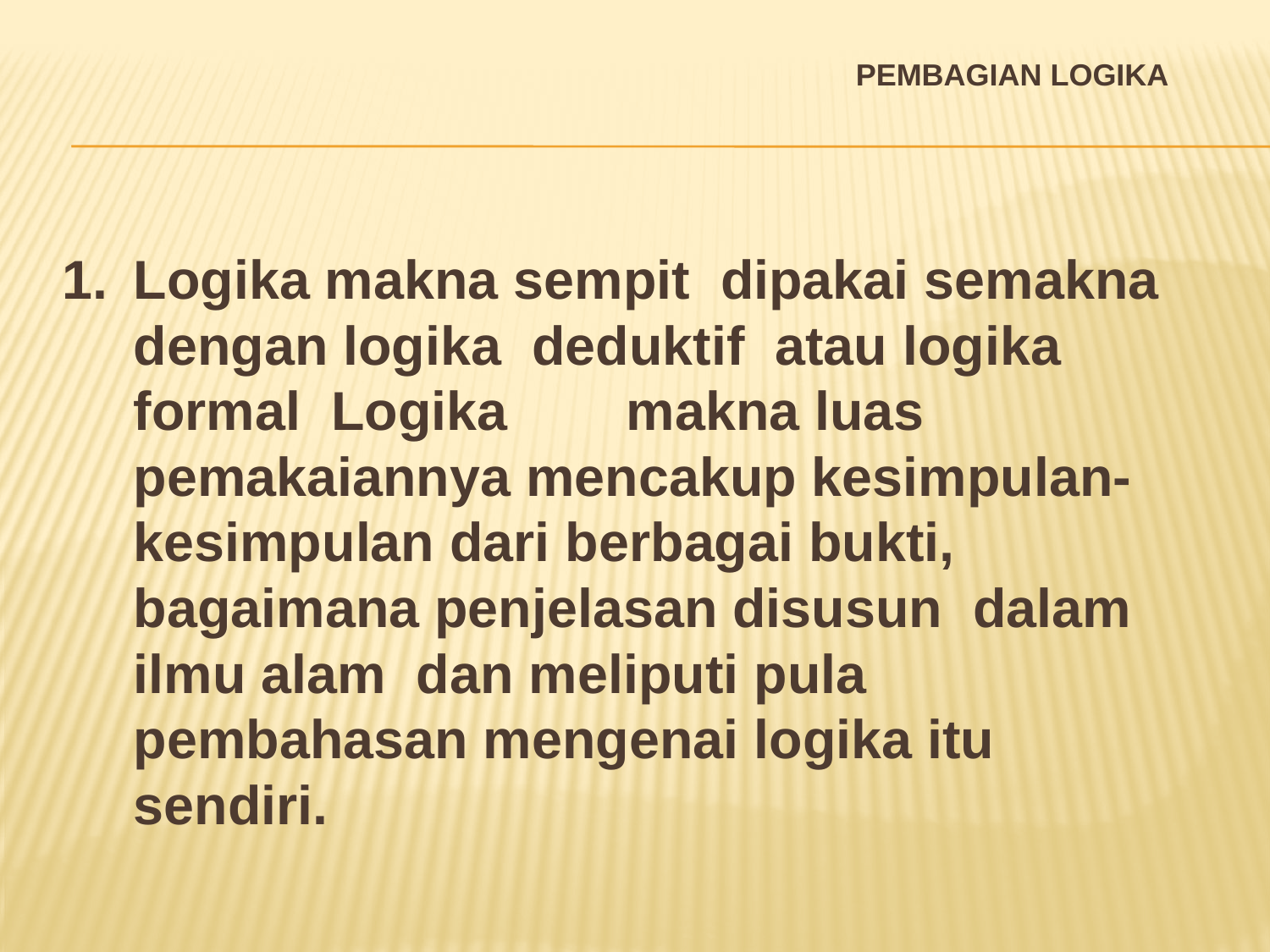

# Pembagian logika
1.	Logika makna sempit  dipakai semakna dengan logika  deduktif  atau logika formal  Logika	makna luas pemakaiannya mencakup kesimpulan-kesimpulan dari berbagai bukti, bagaimana penjelasan disusun  dalam ilmu alam  dan meliputi pula  pembahasan mengenai logika itu sendiri.